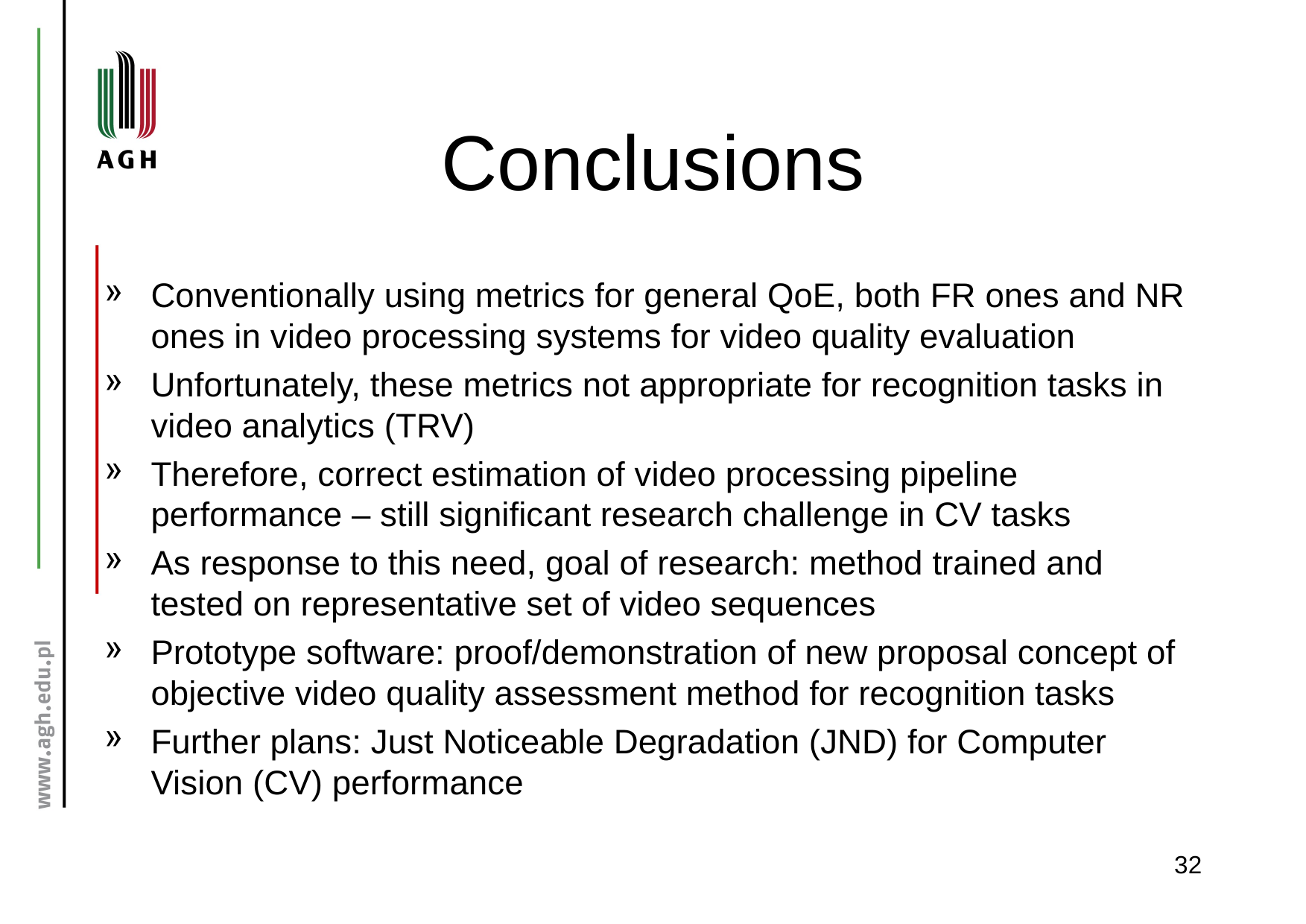

# Conclusions
Conventionally using metrics for general QoE, both FR ones and NR ones in video processing systems for video quality evaluation
Unfortunately, these metrics not appropriate for recognition tasks in video analytics (TRV)
Therefore, correct estimation of video processing pipeline performance – still significant research challenge in CV tasks
As response to this need, goal of research: method trained and tested on representative set of video sequences
Prototype software: proof/demonstration of new proposal concept of objective video quality assessment method for recognition tasks
Further plans: Just Noticeable Degradation (JND) for Computer Vision (CV) performance

32